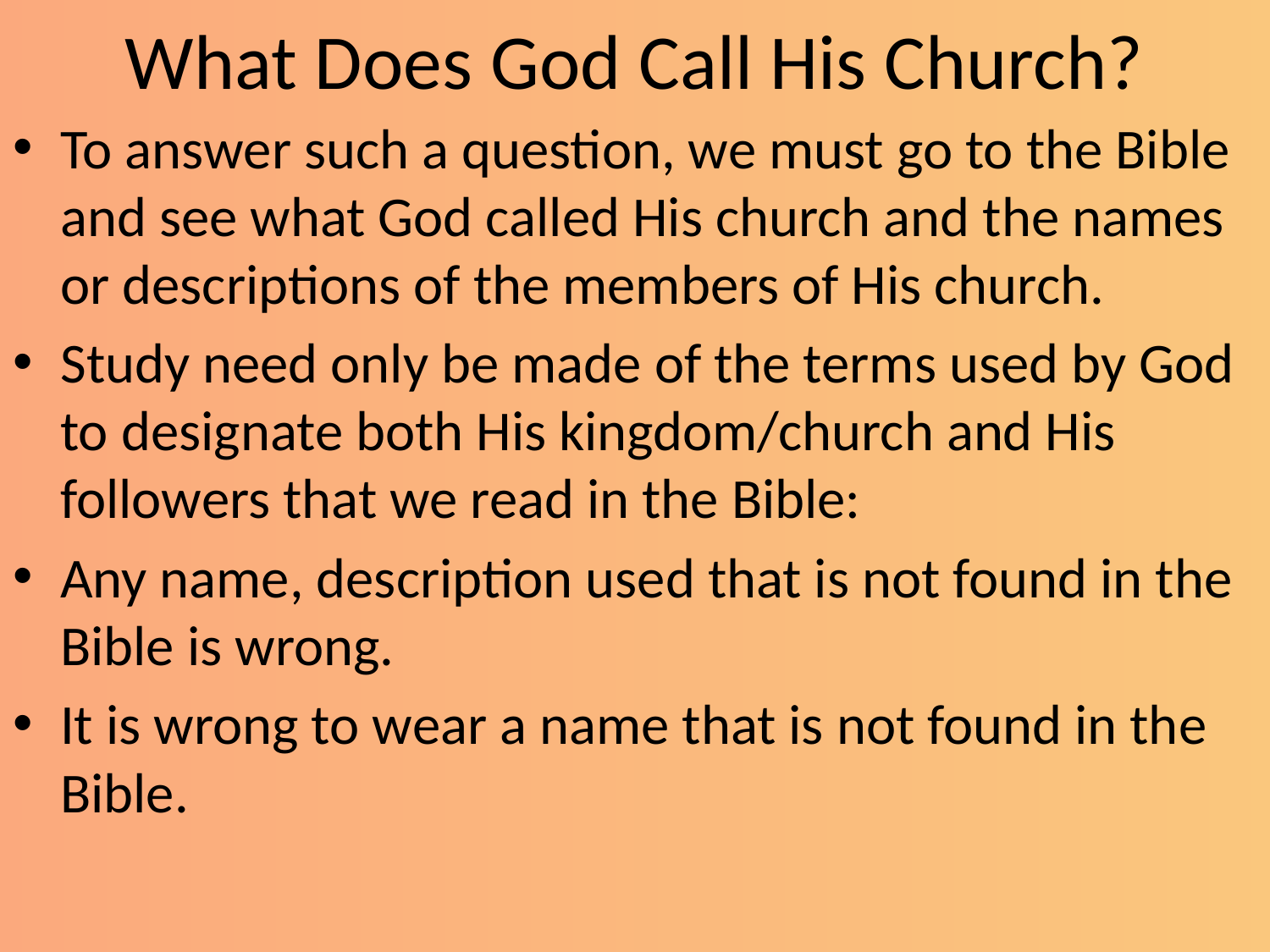

# What Does God Call His Church?
To answer such a question, we must go to the Bible and see what God called His church and the names or descriptions of the members of His church.
Study need only be made of the terms used by God to designate both His kingdom/church and His followers that we read in the Bible:
Any name, description used that is not found in the Bible is wrong.
It is wrong to wear a name that is not found in the Bible.